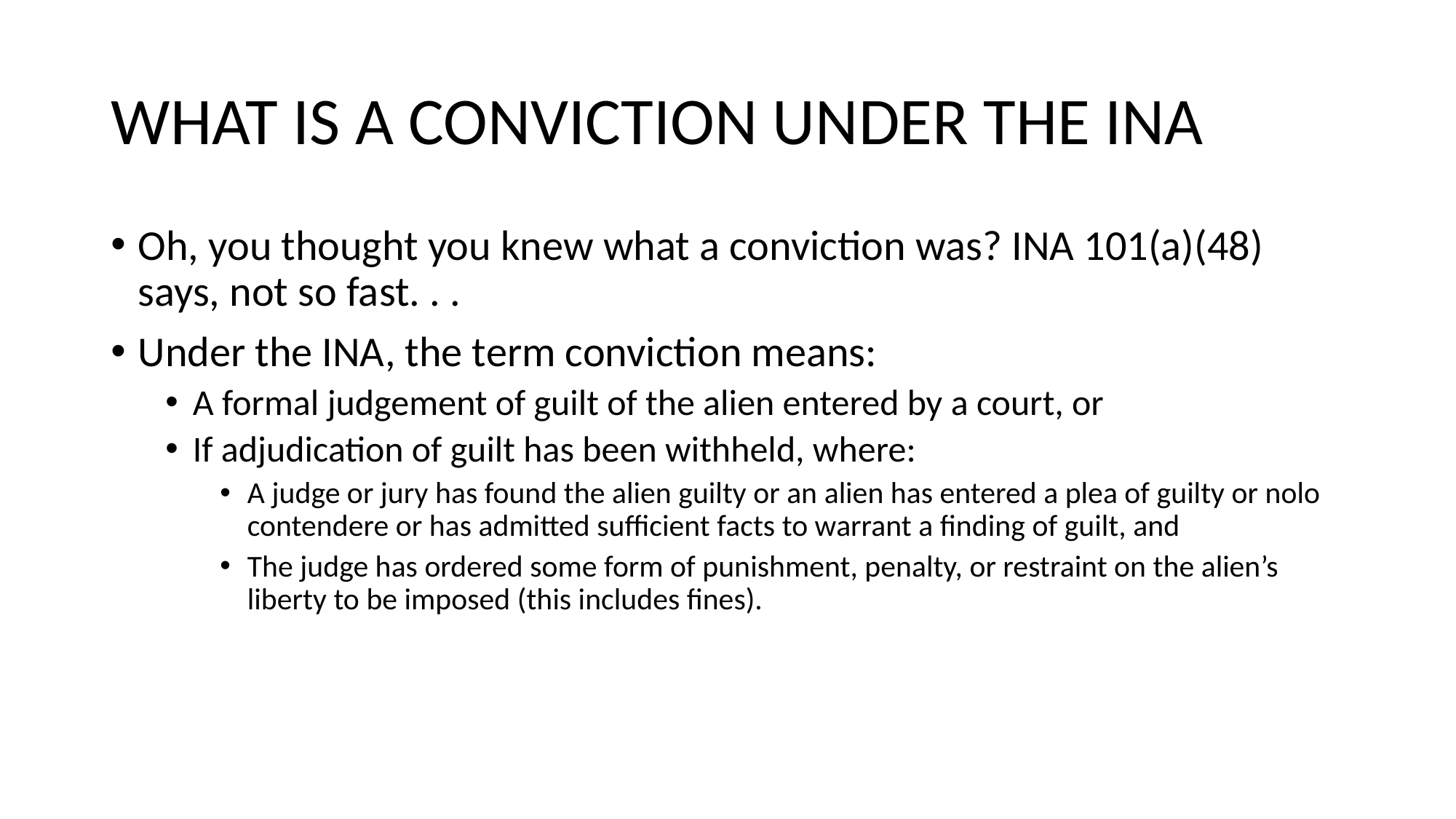

# WHAT IS A CONVICTION UNDER THE INA
Oh, you thought you knew what a conviction was? INA 101(a)(48) says, not so fast. . .
Under the INA, the term conviction means:
A formal judgement of guilt of the alien entered by a court, or
If adjudication of guilt has been withheld, where:
A judge or jury has found the alien guilty or an alien has entered a plea of guilty or nolo contendere or has admitted sufficient facts to warrant a finding of guilt, and
The judge has ordered some form of punishment, penalty, or restraint on the alien’s liberty to be imposed (this includes fines).